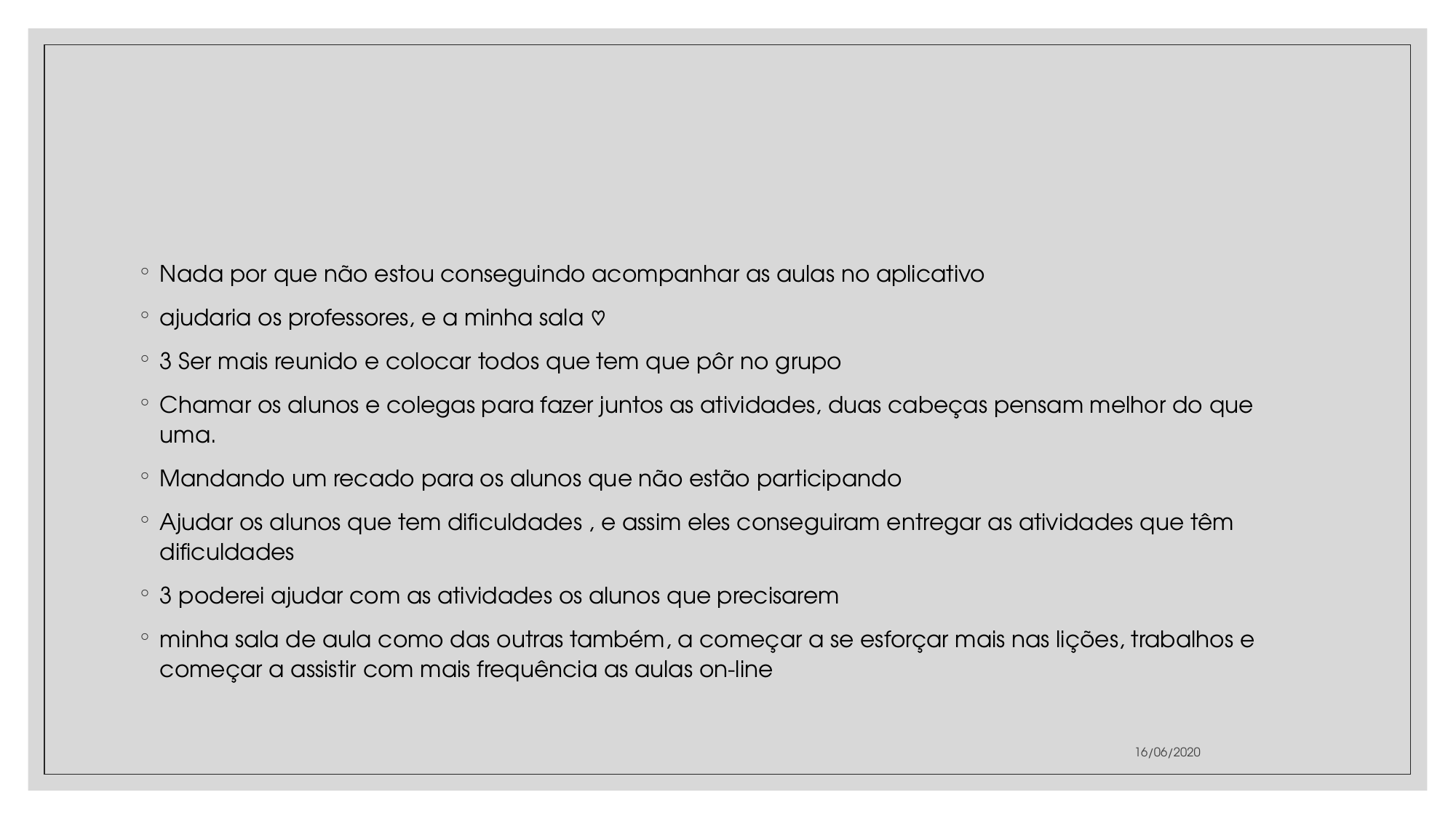

#
Nada por que não estou conseguindo acompanhar as aulas no aplicativo
ajudaria os professores, e a minha sala ♡
3 Ser mais reunido e colocar todos que tem que pôr no grupo
Chamar os alunos e colegas para fazer juntos as atividades, duas cabeças pensam melhor do que uma.
Mandando um recado para os alunos que não estão participando
Ajudar os alunos que tem dificuldades , e assim eles conseguiram entregar as atividades que têm dificuldades
3 poderei ajudar com as atividades os alunos que precisarem
minha sala de aula como das outras também, a começar a se esforçar mais nas lições, trabalhos e começar a assistir com mais frequência as aulas on-line
16/06/2020